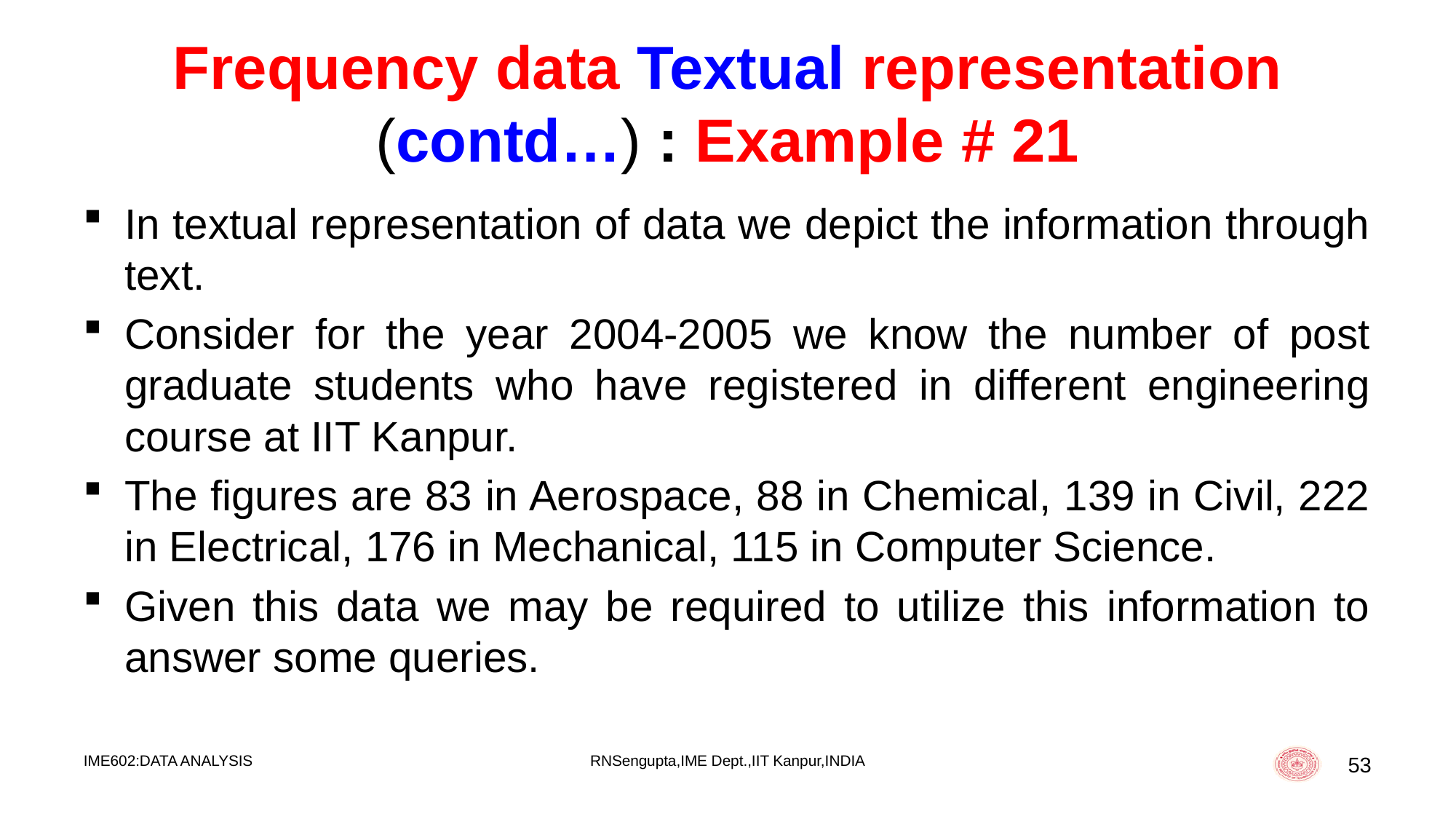

# Frequency data Textual representation (contd…) : Example # 21
In textual representation of data we depict the information through text.
Consider for the year 2004-2005 we know the number of post graduate students who have registered in different engineering course at IIT Kanpur.
The figures are 83 in Aerospace, 88 in Chemical, 139 in Civil, 222 in Electrical, 176 in Mechanical, 115 in Computer Science.
Given this data we may be required to utilize this information to answer some queries.
IME602:DATA ANALYSIS
RNSengupta,IME Dept.,IIT Kanpur,INDIA
53